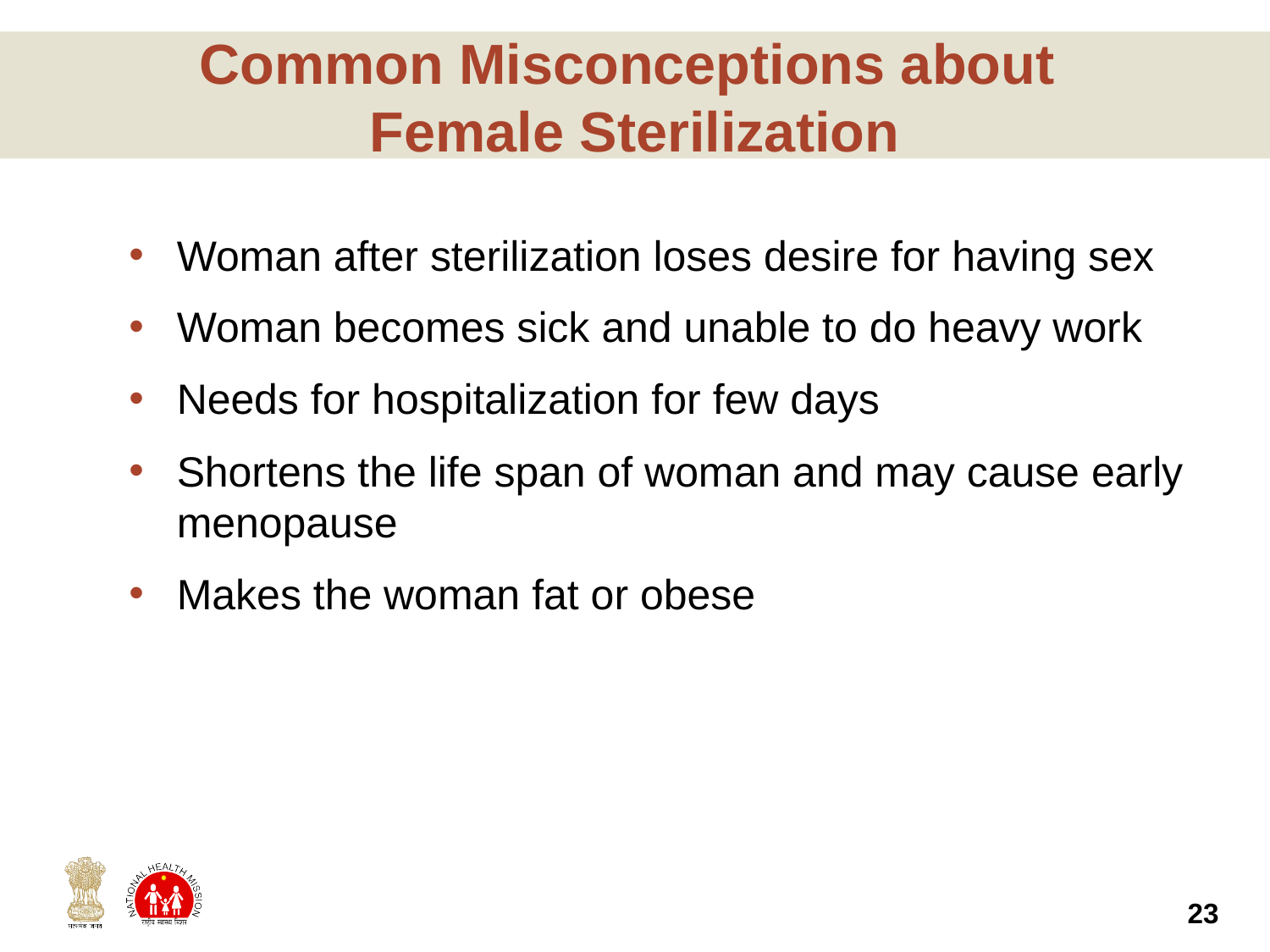

# Common Misconceptions about Female Sterilization
Woman after sterilization loses desire for having sex
Woman becomes sick and unable to do heavy work
Needs for hospitalization for few days
Shortens the life span of woman and may cause early menopause
Makes the woman fat or obese

23